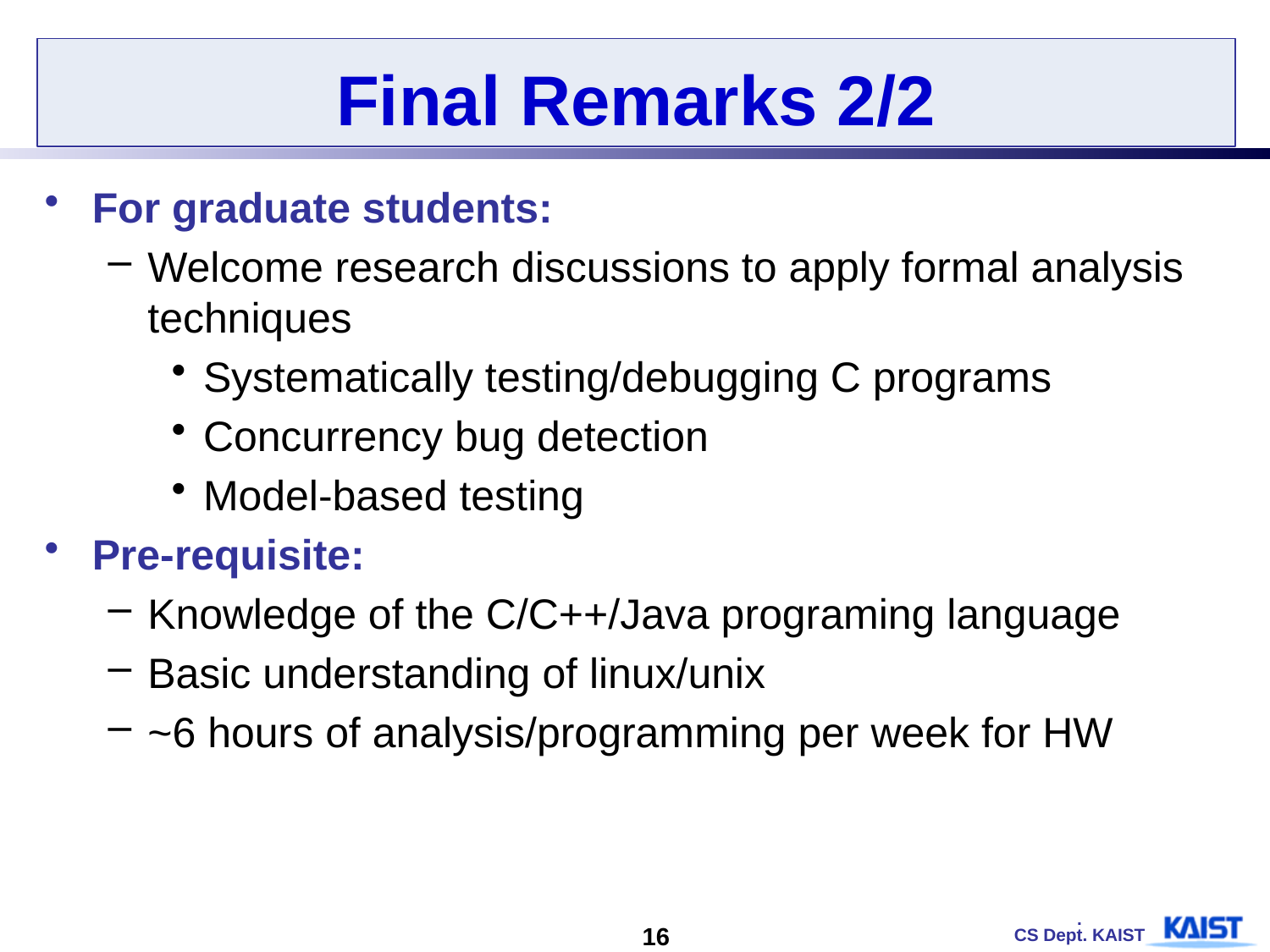

# Final Remarks 2/2
For graduate students:
Welcome research discussions to apply formal analysis techniques
Systematically testing/debugging C programs
Concurrency bug detection
Model-based testing
Pre-requisite:
Knowledge of the C/C++/Java programing language
Basic understanding of linux/unix
~6 hours of analysis/programming per week for HW

16